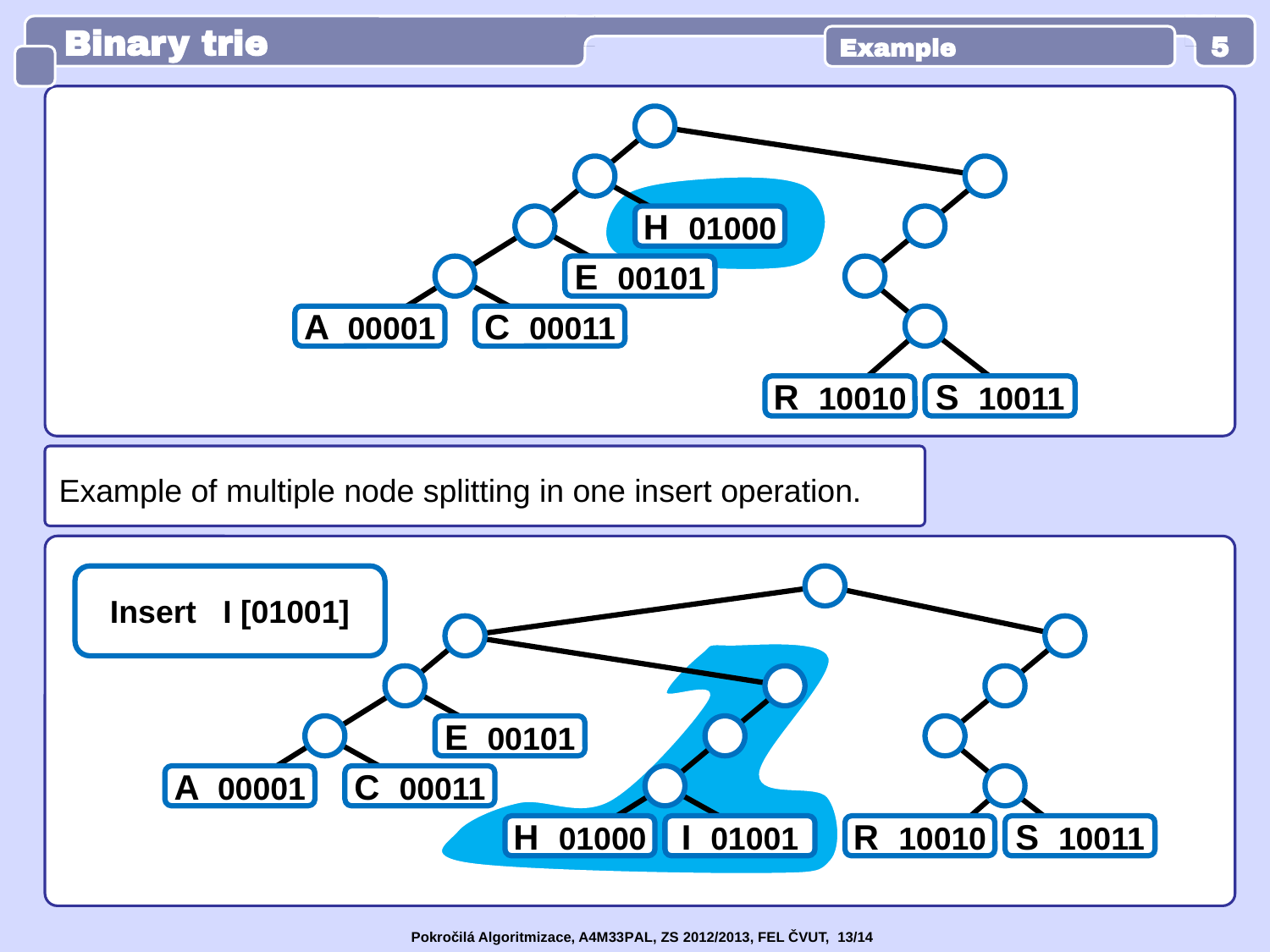

Binary trie

Example
5

H  01000

E  00101

A  00001
C  00011

R  10010
S  10011
Example of multiple node splitting in one insert operation.

Insert   I [01001]

E  00101

A  00001
C  00011

H  01000
I  01001
R  10010
S  10011
Pokročilá Algoritmizace, A4M33PAL, ZS 2012/2013, FEL ČVUT,  13/14